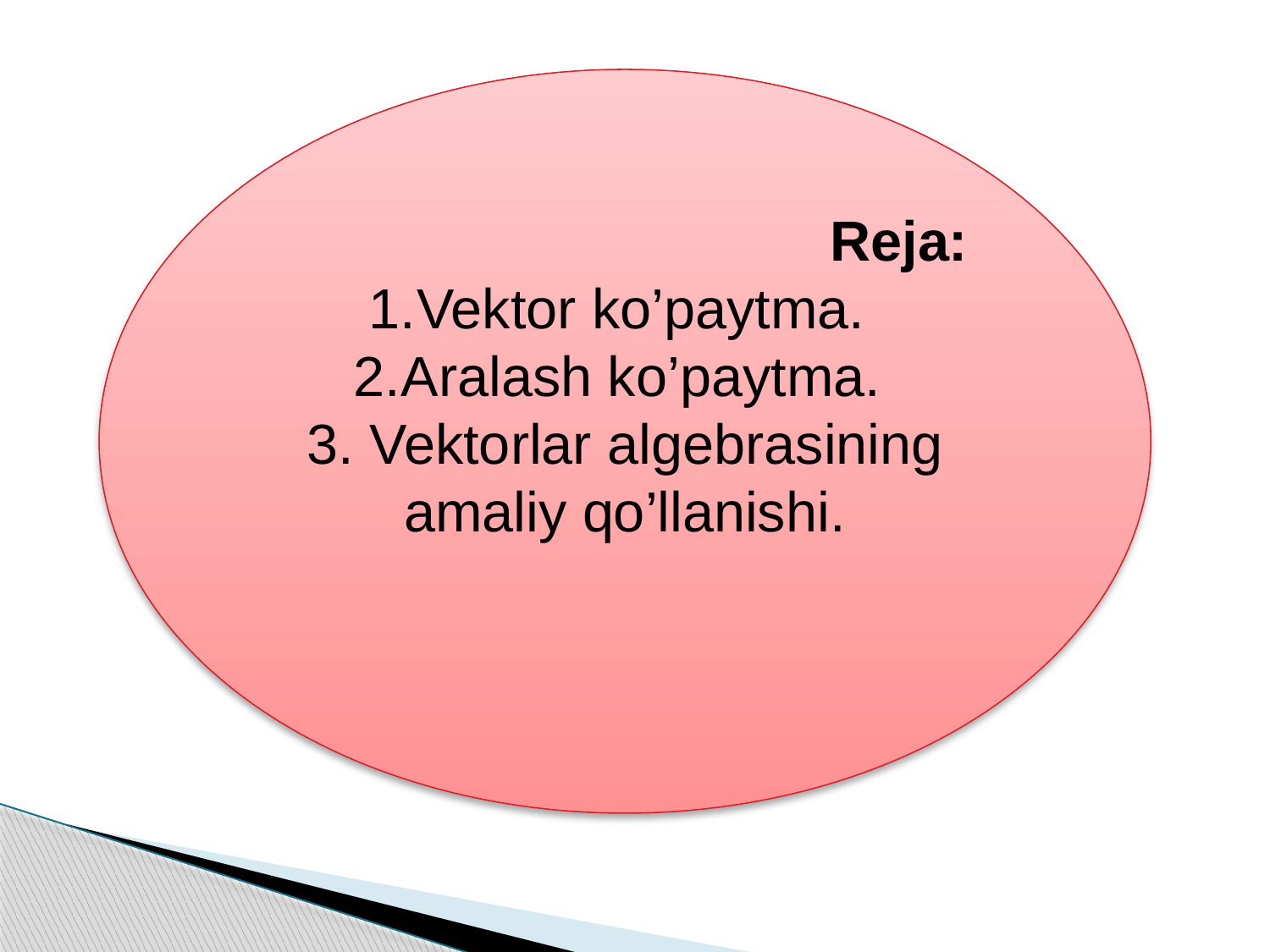

Reja:
Vektor ko’paytma.
Aralash ko’paytma.
3. Vektorlar algebrasining amaliy qo’llanishi.